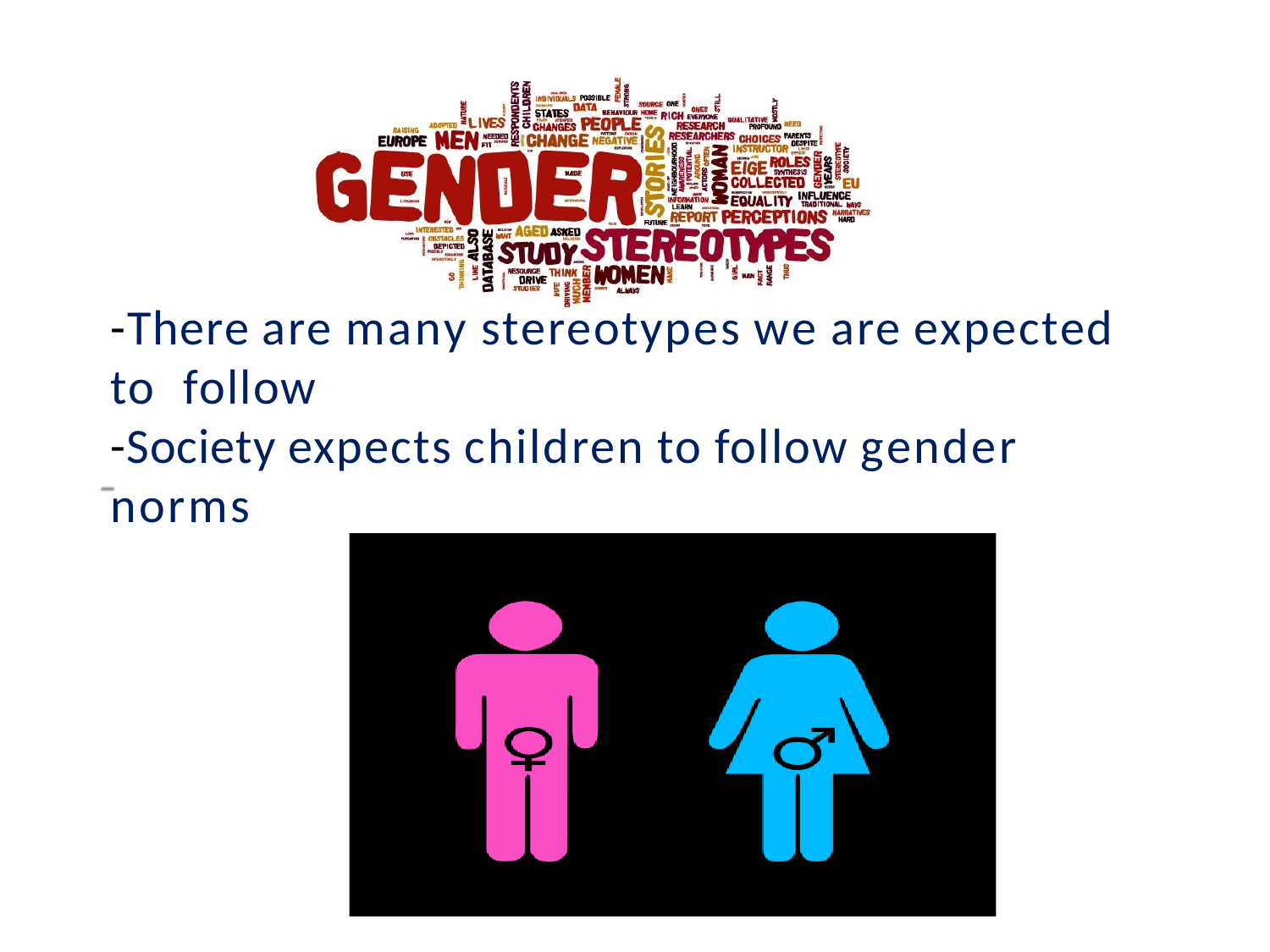

# -There are many stereotypes we are expected to  follow
-Society expects children to follow gender norms